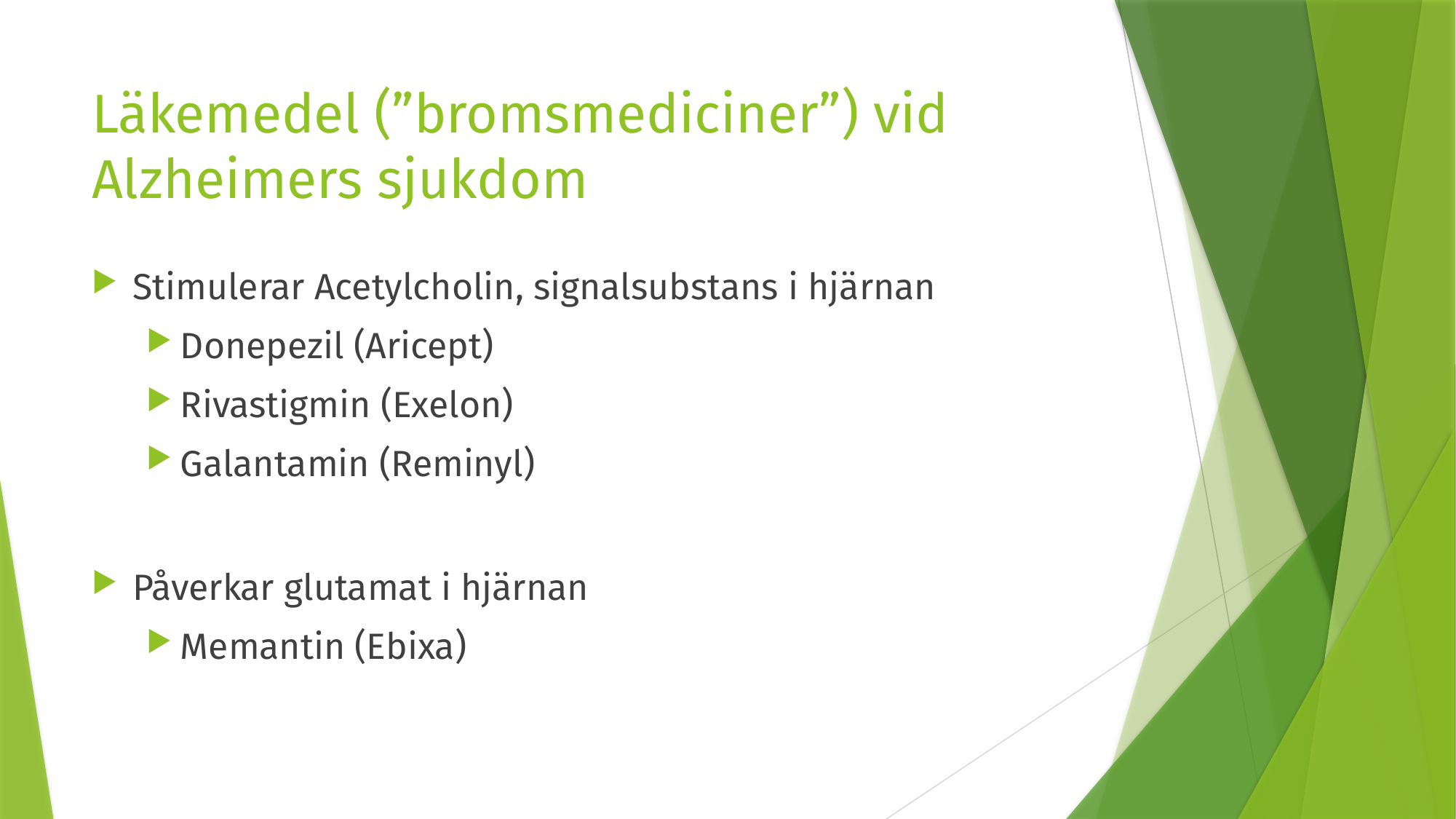

# Läkemedel (”bromsmediciner”) vid Alzheimers sjukdom
Stimulerar Acetylcholin, signalsubstans i hjärnan
Donepezil (Aricept)
Rivastigmin (Exelon)
Galantamin (Reminyl)

Påverkar glutamat i hjärnan
Memantin (Ebixa)